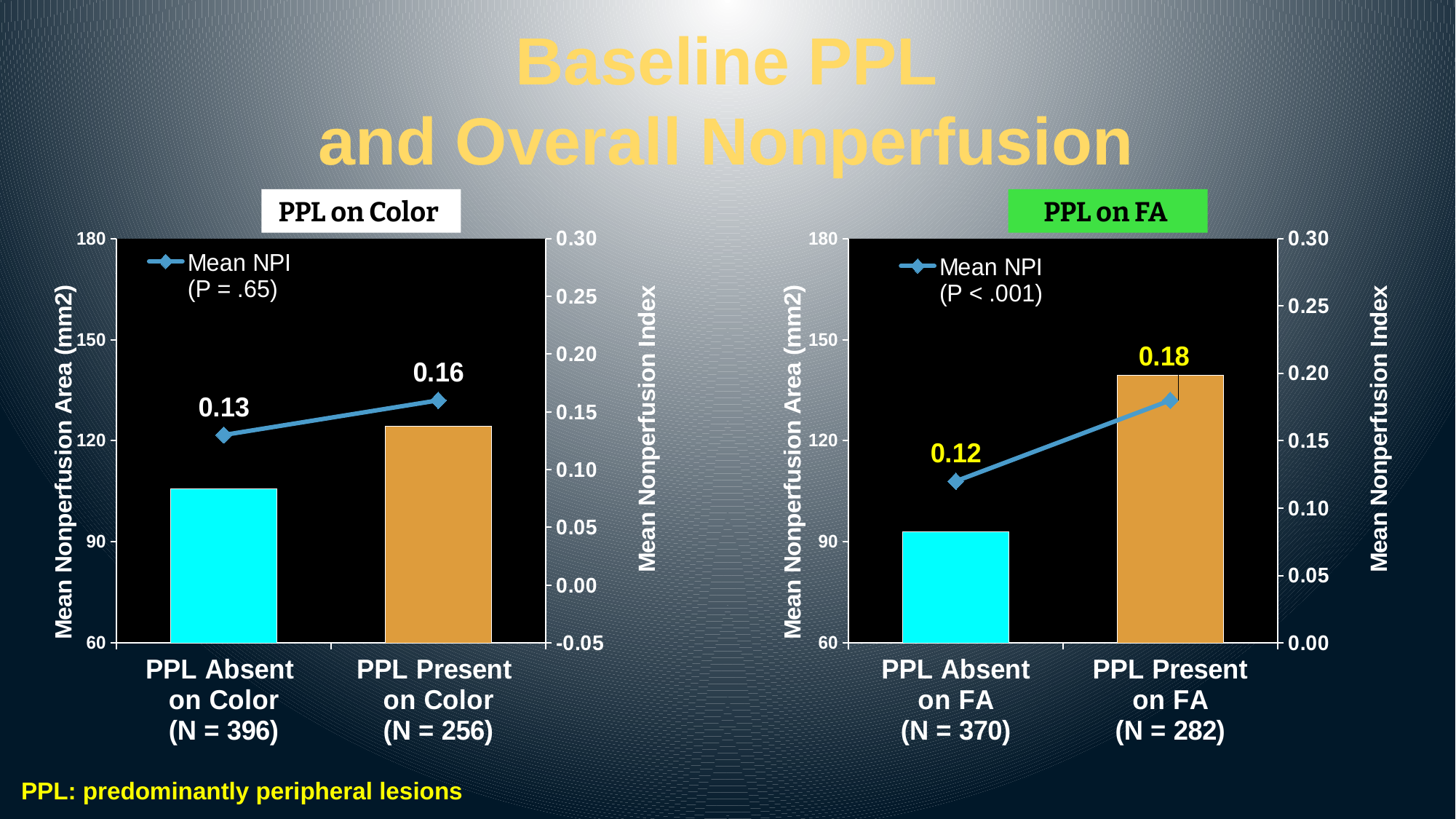

Baseline PPL
and Overall Nonperfusion
PPL on Color
PPL on FA

### Chart

| Category | NPA (mm2) | Mean NPI
(P = .65) |
|---|---|---|
| PPL Absent
on Color
(N = 396) | 105.75 | 0.13 |
| PPL Present
on Color
(N = 256) | 124.37 | 0.16 |

### Chart

| Category | NPA (mm2) | Mean NPI
(P < .001) |
|---|---|---|
| PPL Absent
on FA
(N = 370) | 93.0 | 0.12 |
| PPL Present
on FA
(N = 282) | 139.38 | 0.18 |
PPL: predominantly peripheral lesions